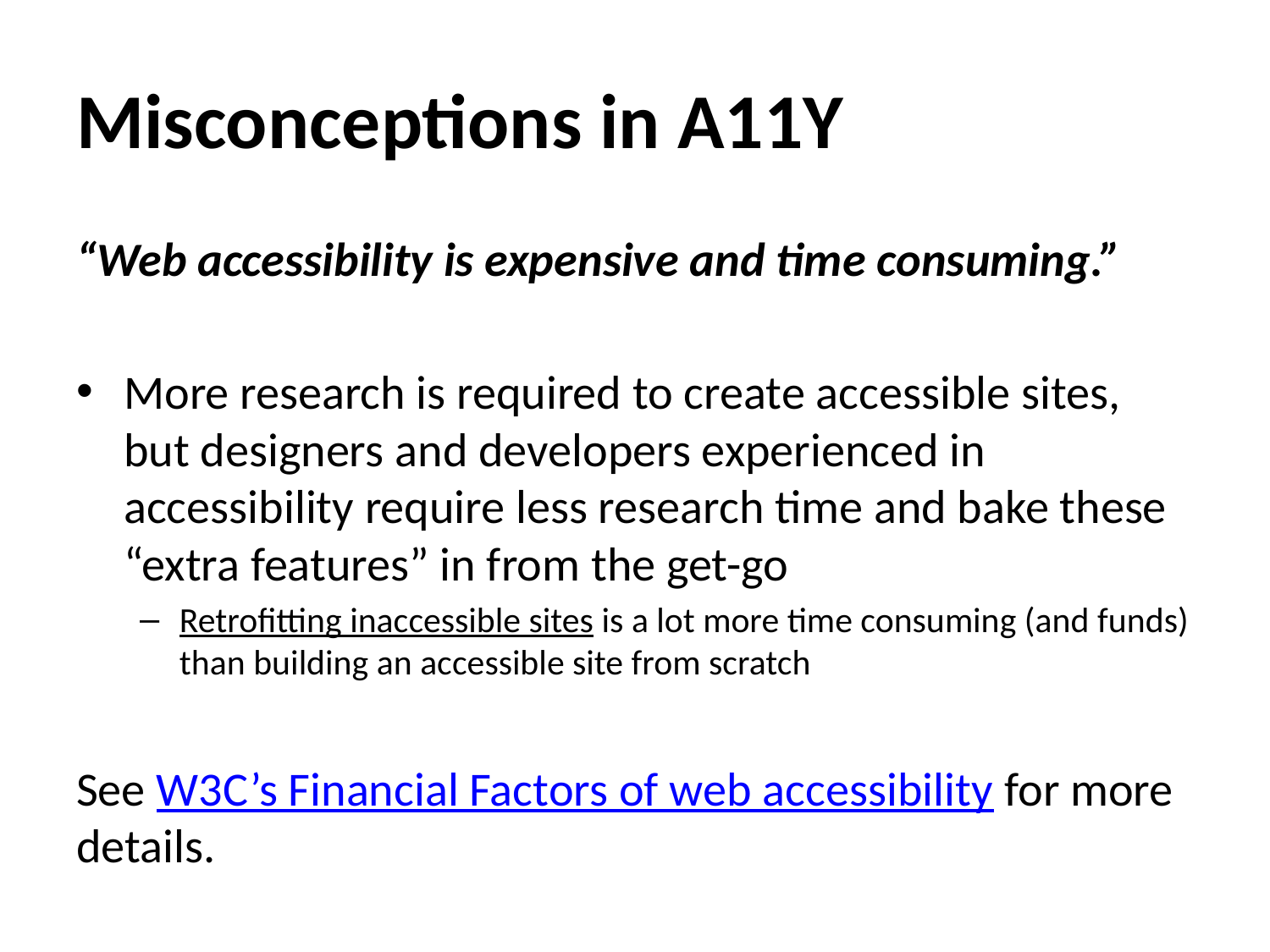

# Misconceptions in A11Y
“Web accessibility is expensive and time consuming.”

More research is required to create accessible sites, but designers and developers experienced in accessibility require less research time and bake these “extra features” in from the get-go
Retrofitting inaccessible sites is a lot more time consuming (and funds) than building an accessible site from scratch

See W3C’s Financial Factors of web accessibility for more details.